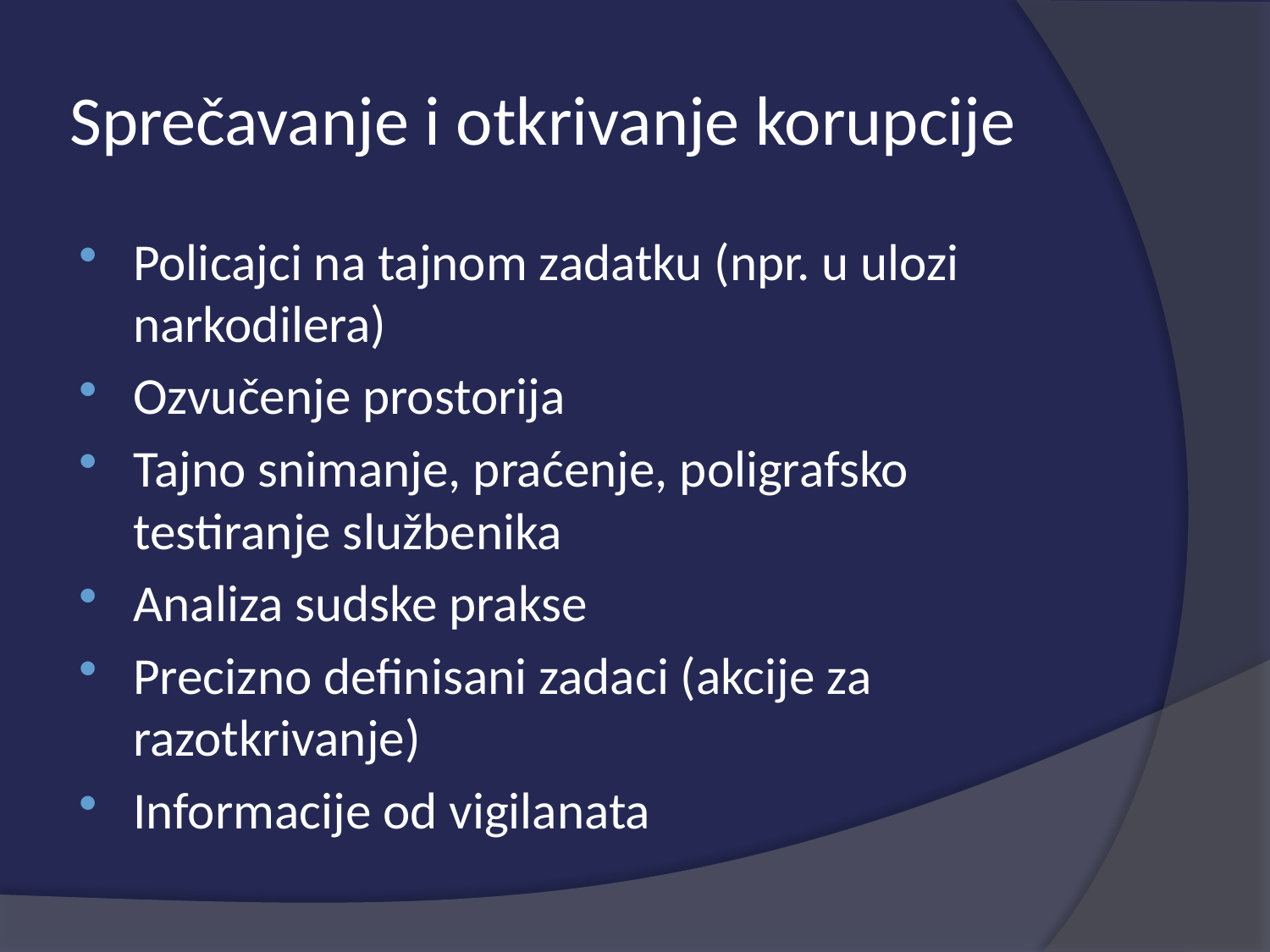

# Sprečavanje i otkrivanje korupcije
Policajci na tajnom zadatku (npr. u ulozi narkodilera)
Ozvučenje prostorija
Tajno snimanje, praćenje, poligrafsko testiranje službenika
Analiza sudske prakse
Precizno definisani zadaci (akcije za razotkrivanje)
Informacije od vigilanata